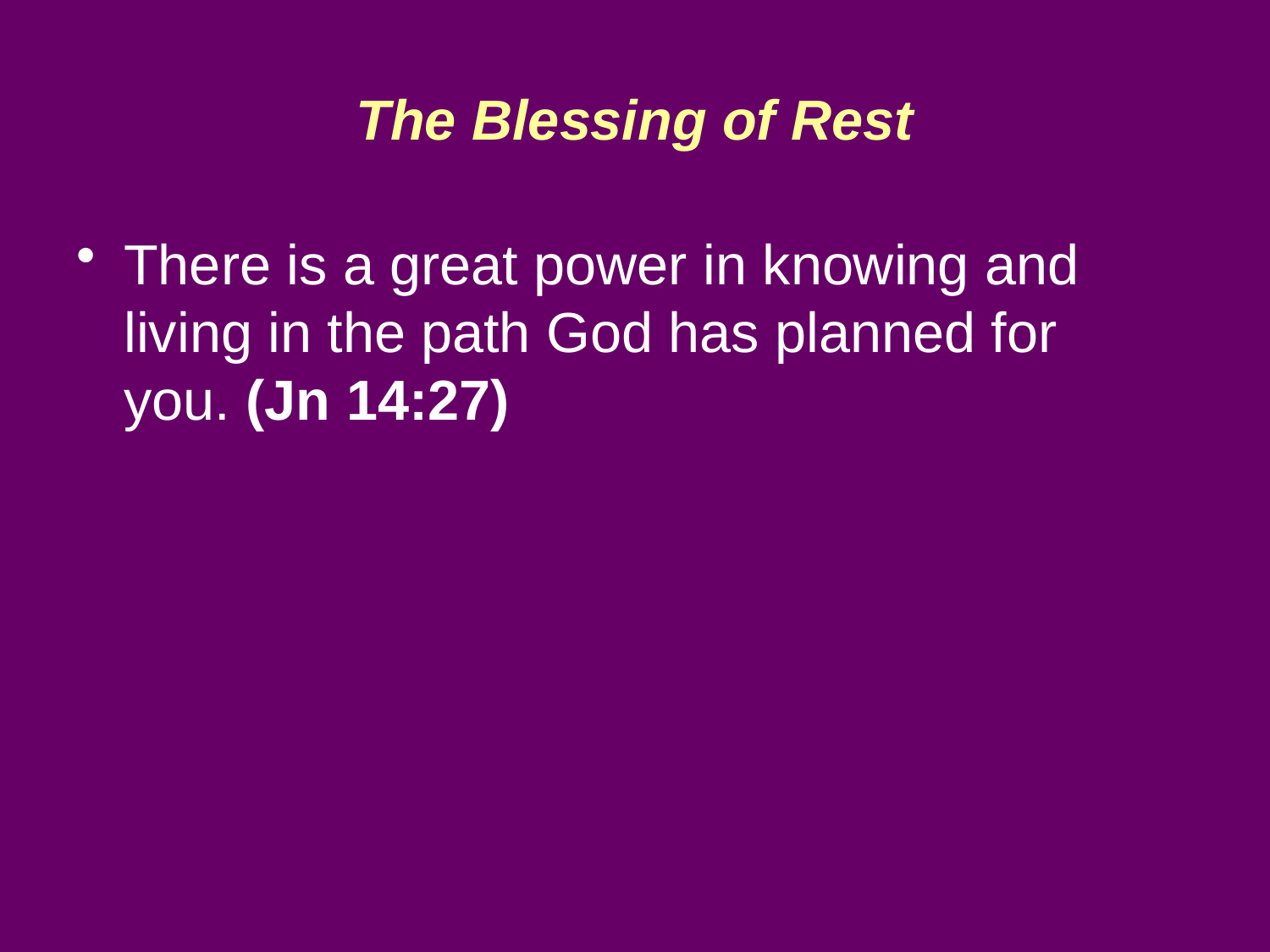

# The Blessing of Rest
There is a great power in knowing and living in the path God has planned for      you. (Jn 14:27)